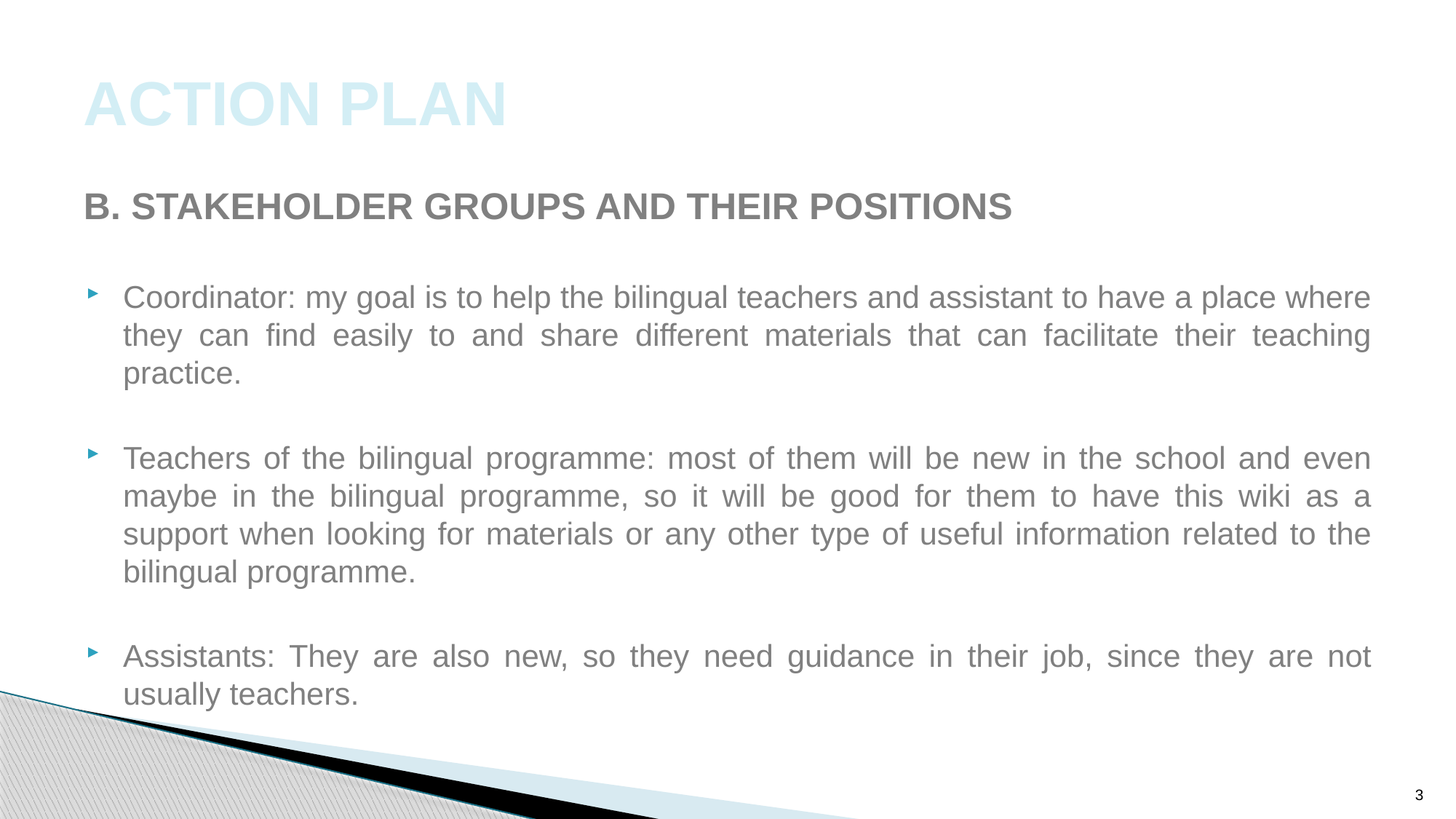

# ACTION PLAN
B. STAKEHOLDER GROUPS AND THEIR POSITIONS

Coordinator: my goal is to help the bilingual teachers and assistant to have a place where they can find easily to and share different materials that can facilitate their teaching practice.

Teachers of the bilingual programme: most of them will be new in the school and even maybe in the bilingual programme, so it will be good for them to have this wiki as a support when looking for materials or any other type of useful information related to the bilingual programme.

Assistants: They are also new, so they need guidance in their job, since they are not usually teachers.

3